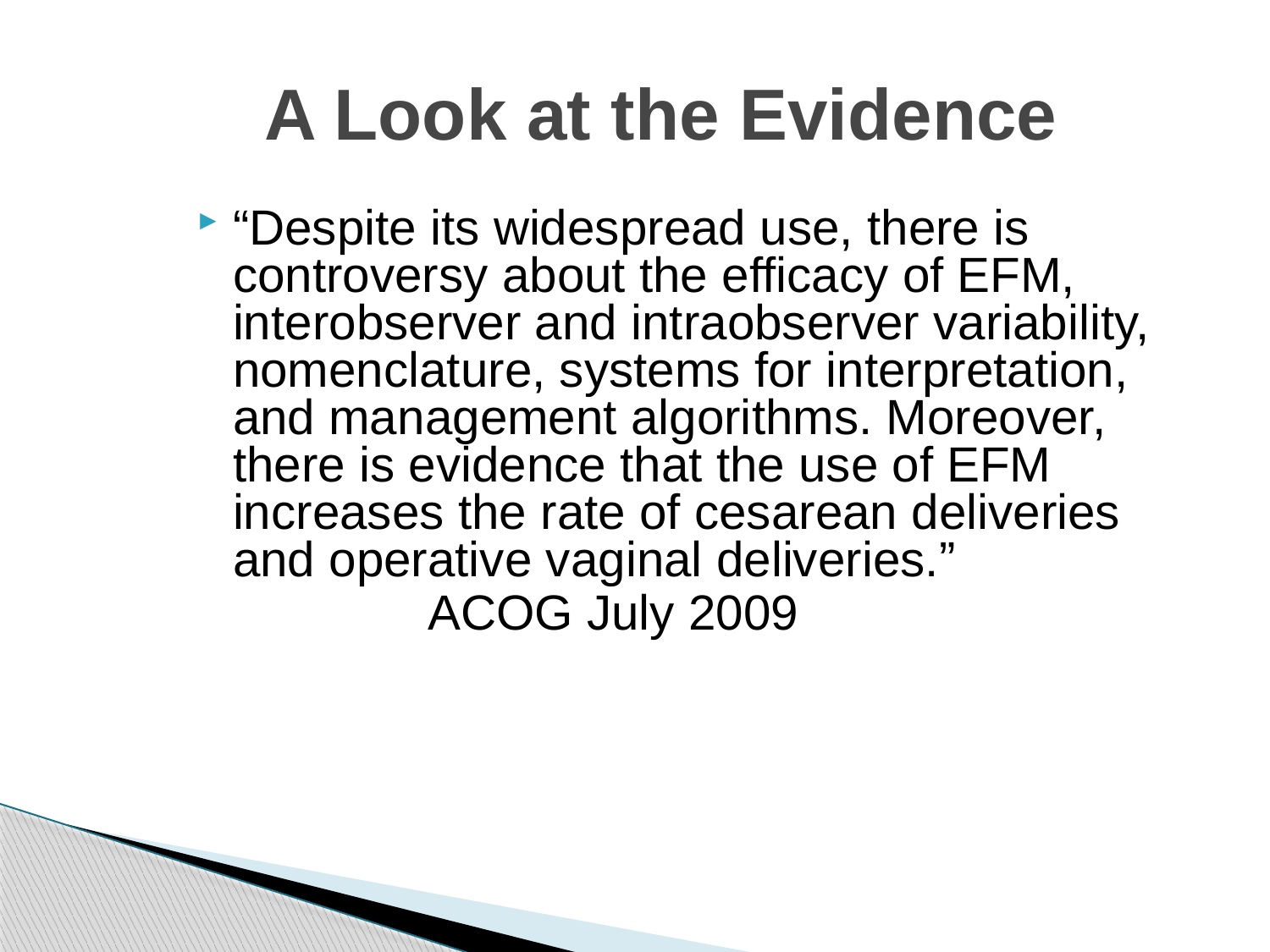

# A Look at the Evidence
“Despite its widespread use, there is controversy about the efficacy of EFM, interobserver and intraobserver variability, nomenclature, systems for interpretation, and management algorithms. Moreover, there is evidence that the use of EFM increases the rate of cesarean deliveries and operative vaginal deliveries.”
		ACOG July 2009